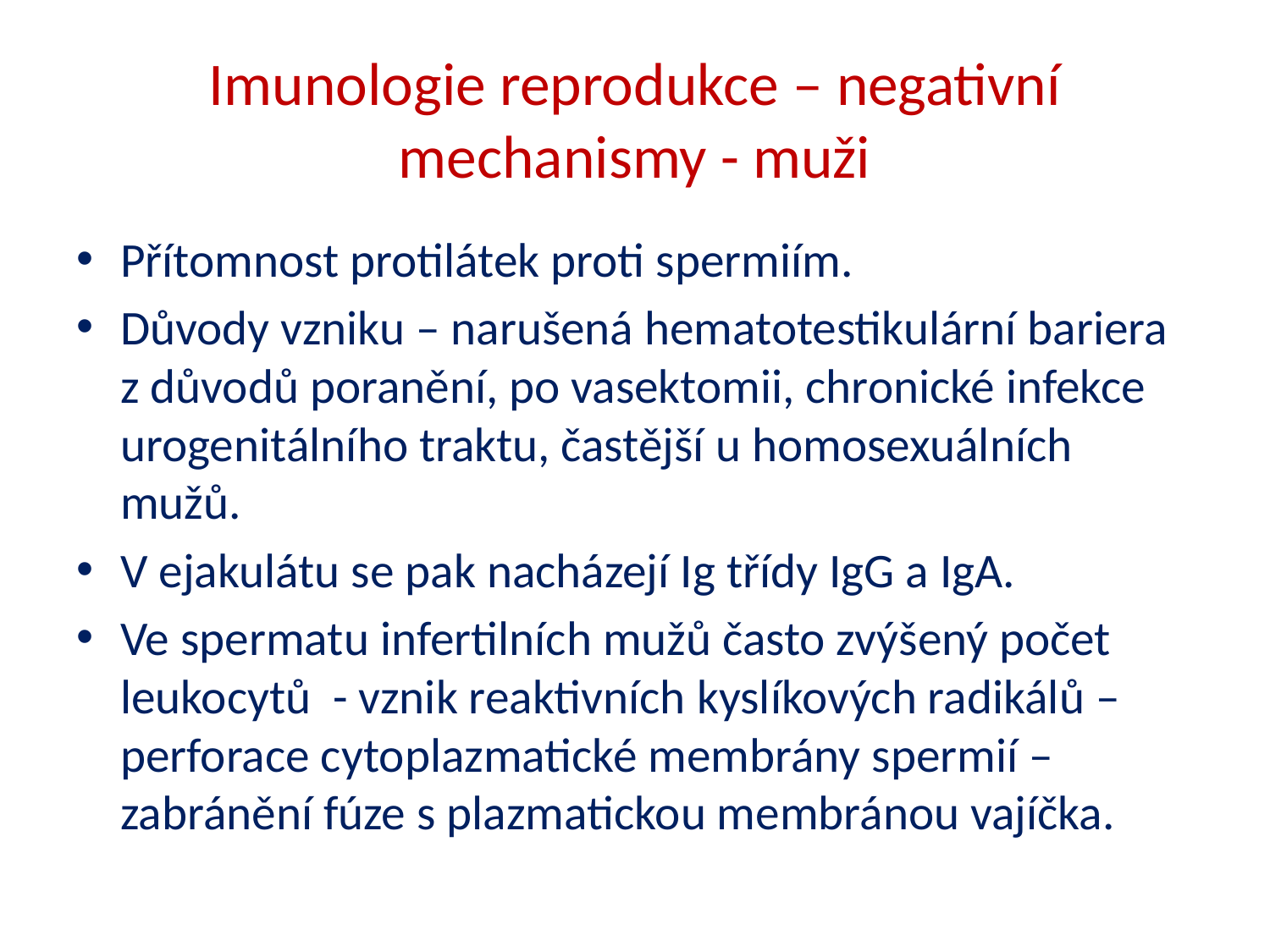

# Imunologie reprodukce – negativní mechanismy - muži
Přítomnost protilátek proti spermiím.
Důvody vzniku – narušená hematotestikulární bariera z důvodů poranění, po vasektomii, chronické infekce urogenitálního traktu, častější u homosexuálních mužů.
V ejakulátu se pak nacházejí Ig třídy IgG a IgA.
Ve spermatu infertilních mužů často zvýšený počet leukocytů  - vznik reaktivních kyslíkových radikálů – perforace cytoplazmatické membrány spermií – zabránění fúze s plazmatickou membránou vajíčka.